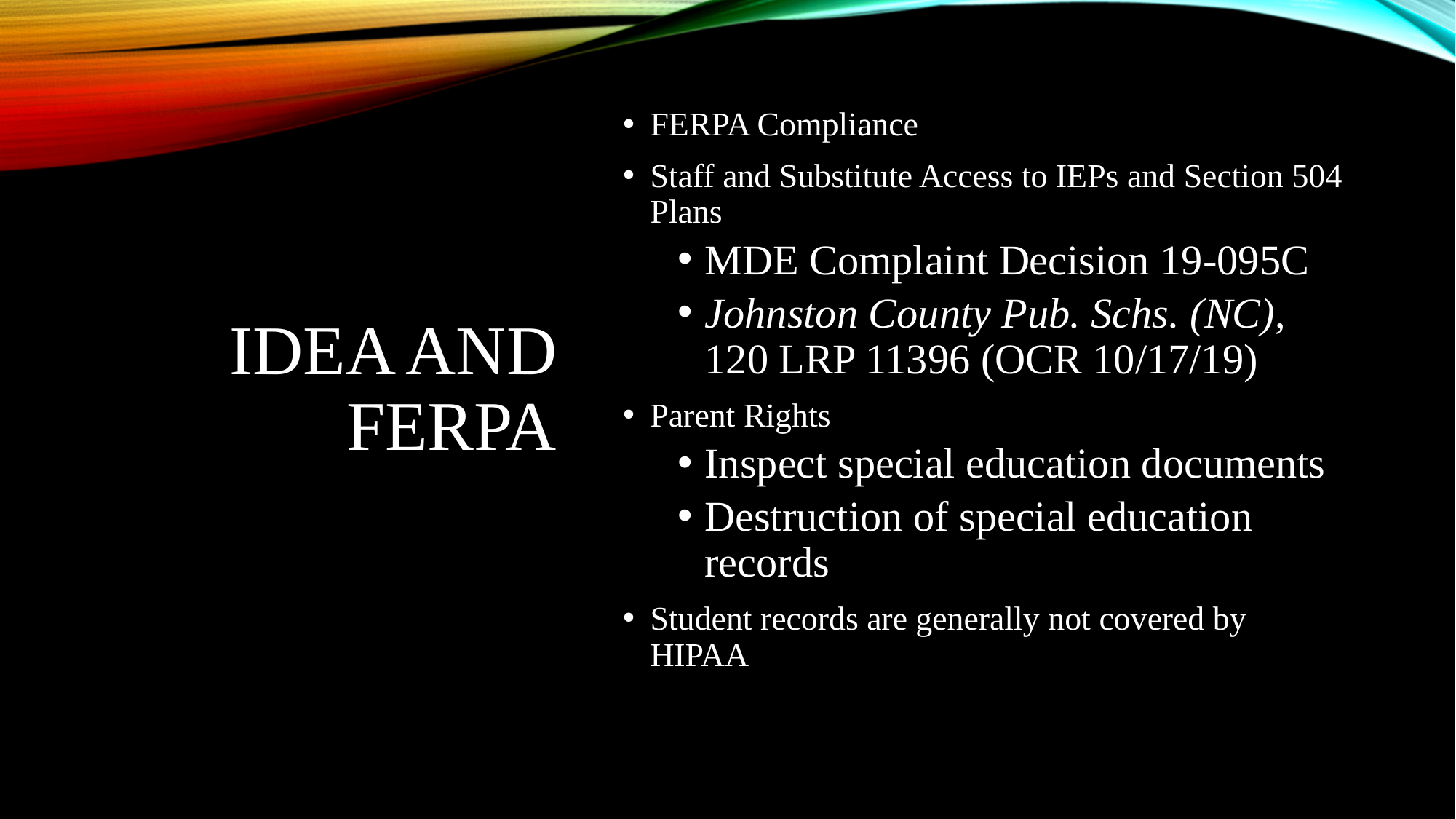

# IDEA and FERPA
FERPA Compliance
Staff and Substitute Access to IEPs and Section 504 Plans
MDE Complaint Decision 19-095C
Johnston County Pub. Schs. (NC), 120 LRP 11396 (OCR 10/17/19)
Parent Rights
Inspect special education documents
Destruction of special education records
Student records are generally not covered by HIPAA